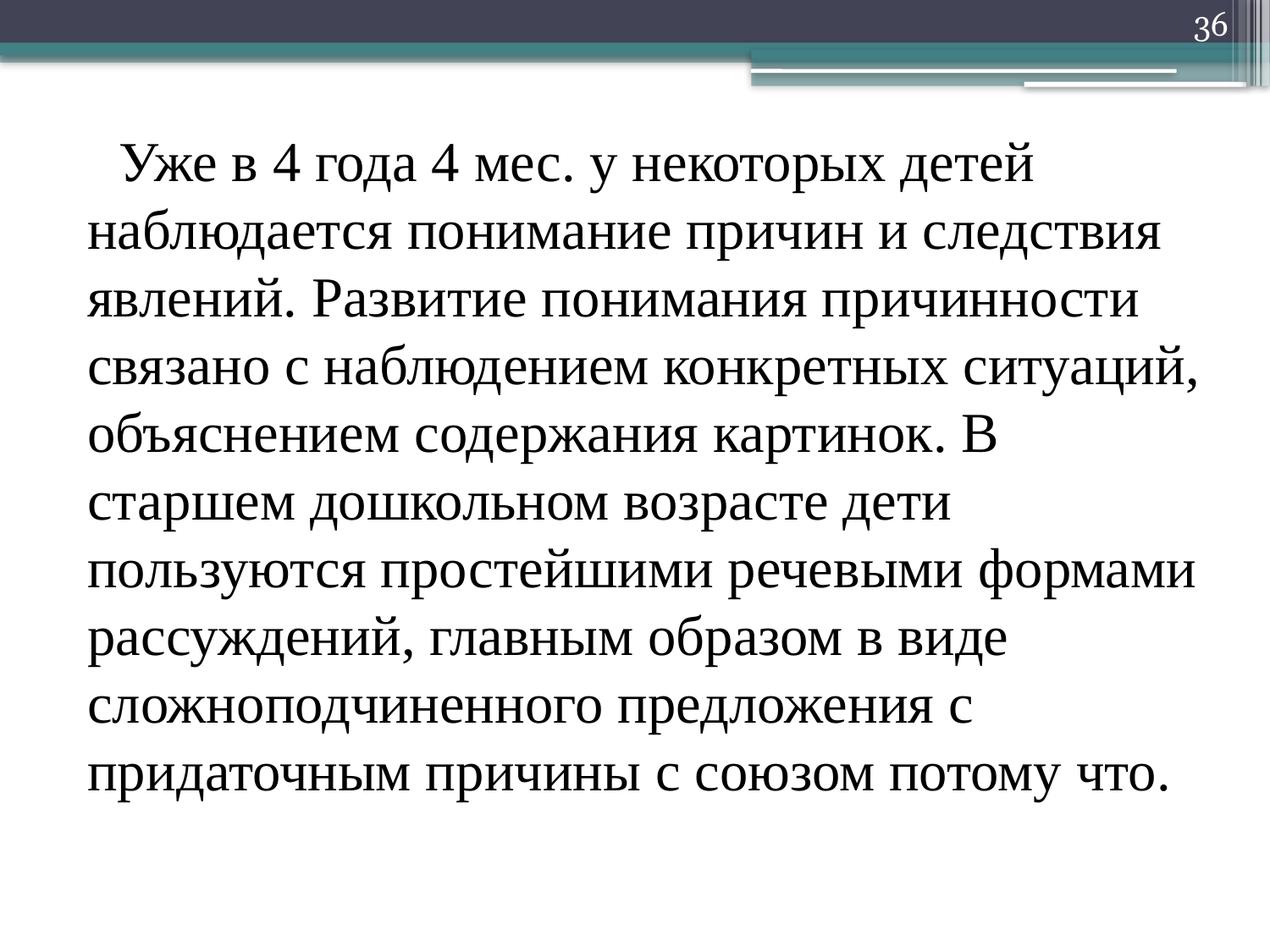

36
   Уже в 4 года 4 мес. у некоторых детей наблюдается понимание причин и следствия явлений. Развитие понимания причинности связано с наблюдением конкретных ситуаций, объяснением содержания картинок. В старшем дошкольном возрасте дети пользуются простейшими речевыми формами рассуждений, главным образом в виде сложноподчиненного предложения с придаточным причины с союзом потому что.